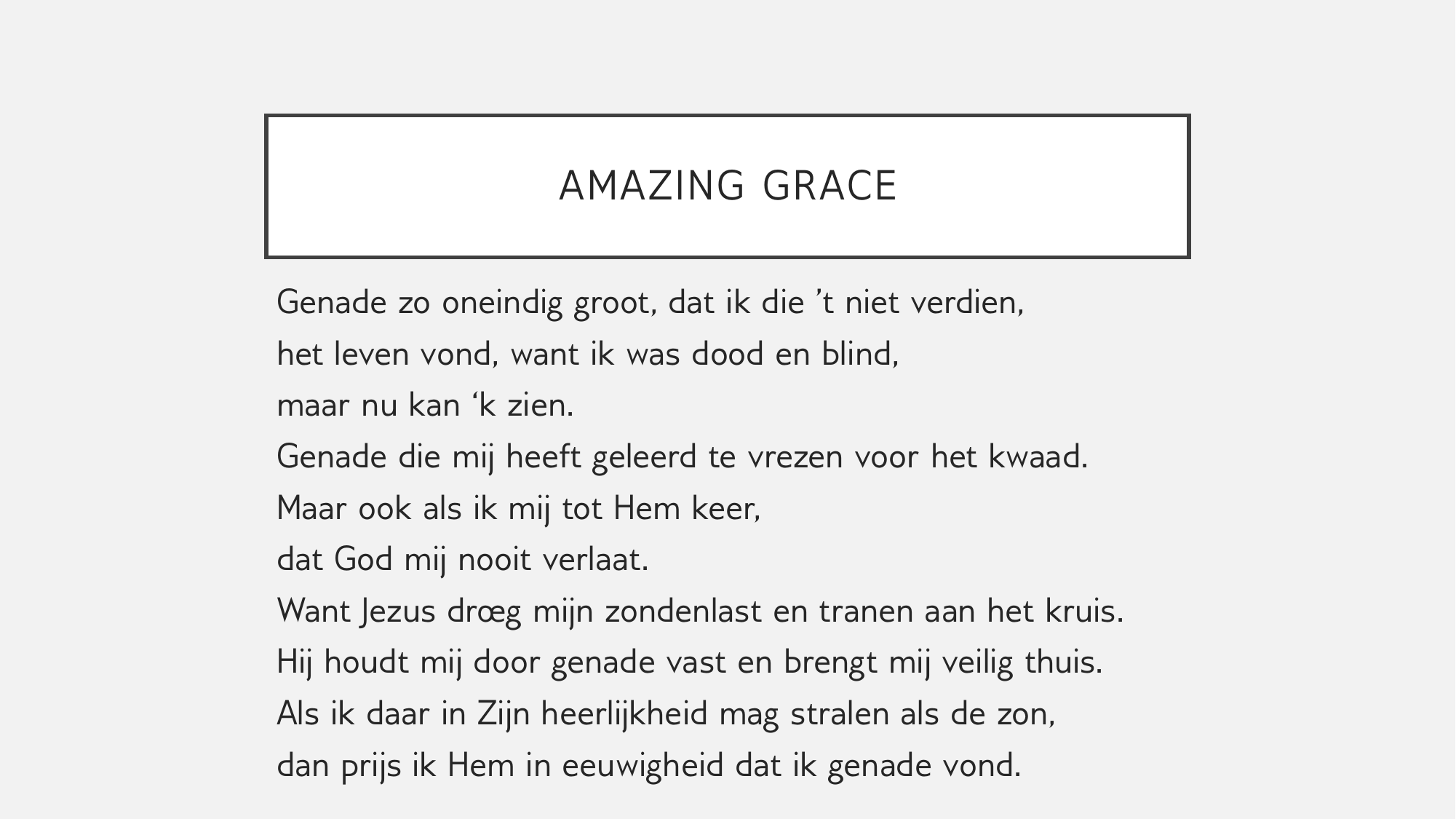

# Amazing grace
Genade zo oneindig groot, dat ik die ’t niet verdien,
het leven vond, want ik was dood en blind,
maar nu kan ‘k zien.
Genade die mij heeft geleerd te vrezen voor het kwaad.
Maar ook als ik mij tot Hem keer,
dat God mij nooit verlaat.
Want Jezus droeg mijn zondenlast en tranen aan het kruis.
Hij houdt mij door genade vast en brengt mij veilig thuis.
Als ik daar in Zijn heerlijkheid mag stralen als de zon,
dan prijs ik Hem in eeuwigheid dat ik genade vond.